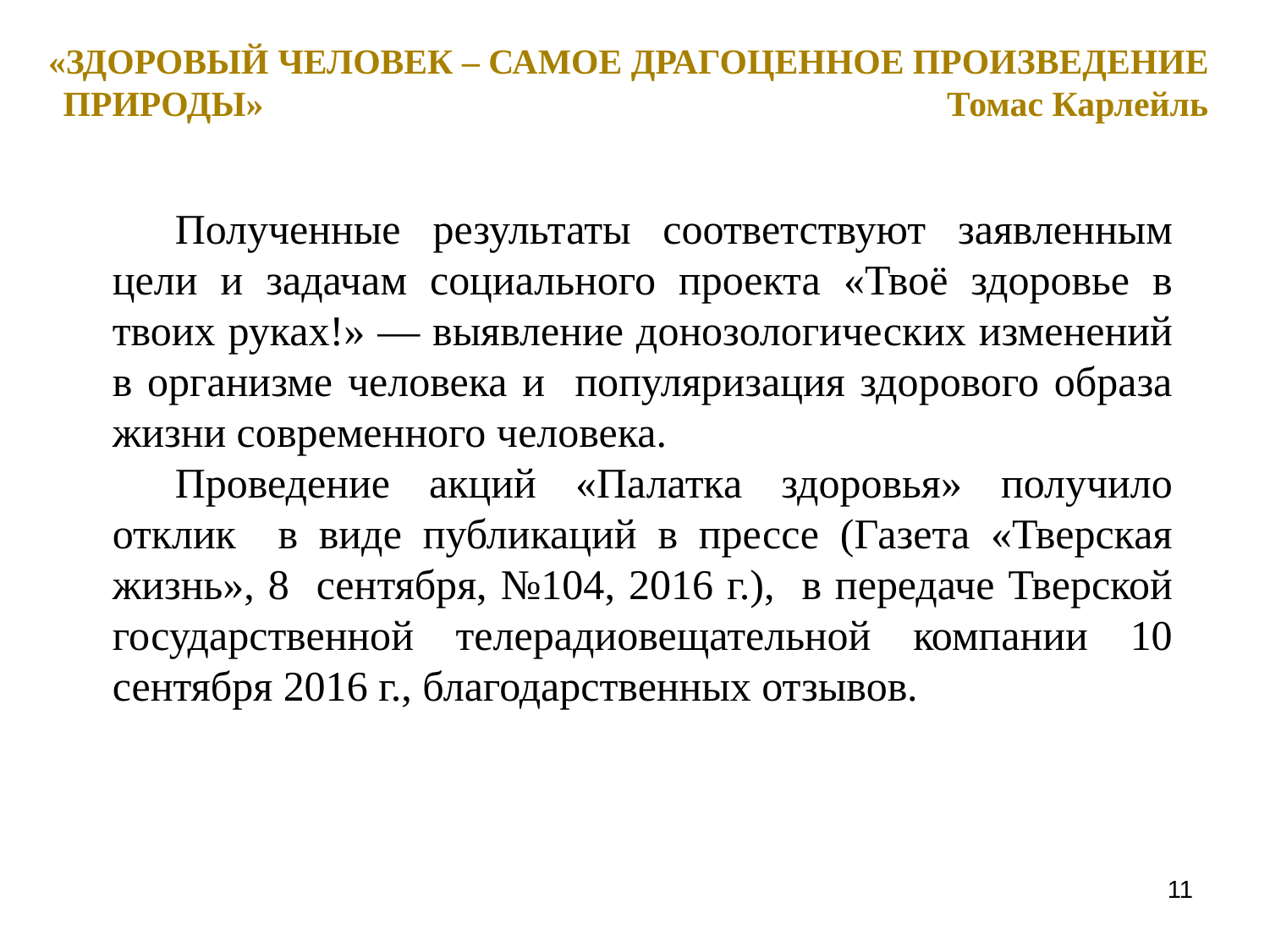

«ЗДОРОВЫЙ ЧЕЛОВЕК – САМОЕ ДРАГОЦЕННОЕ ПРОИЗВЕДЕНИЕ ПРИРОДЫ»                                                                             Томас Карлейль
Полученные результаты соответствуют заявленным цели и задачам социального проекта «Твоё здоровье в твоих руках!» — выявление донозологических изменений в организме человека и  популяризация здорового образа жизни современного человека.
Проведение акций «Палатка здоровья» получило отклик  в виде публикаций в прессе (Газета «Тверская жизнь», 8  сентября, №104, 2016 г.),  в передаче Тверской государственной телерадиовещательной компании 10 сентября 2016 г., благодарственных отзывов.
11